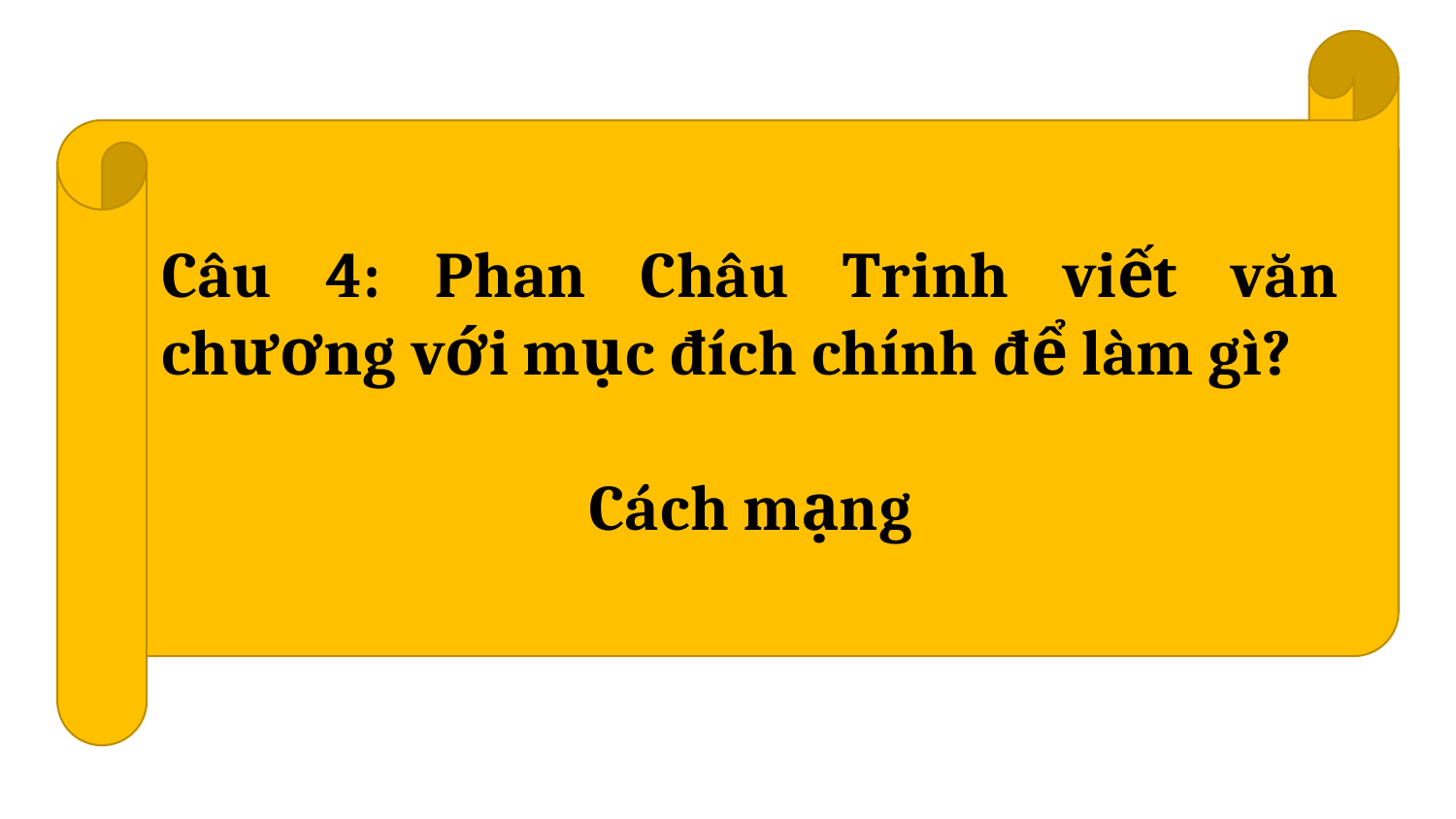

Câu 4: Phan Châu Trinh viết văn chương với mục đích chính để làm gì?

Cách mạng